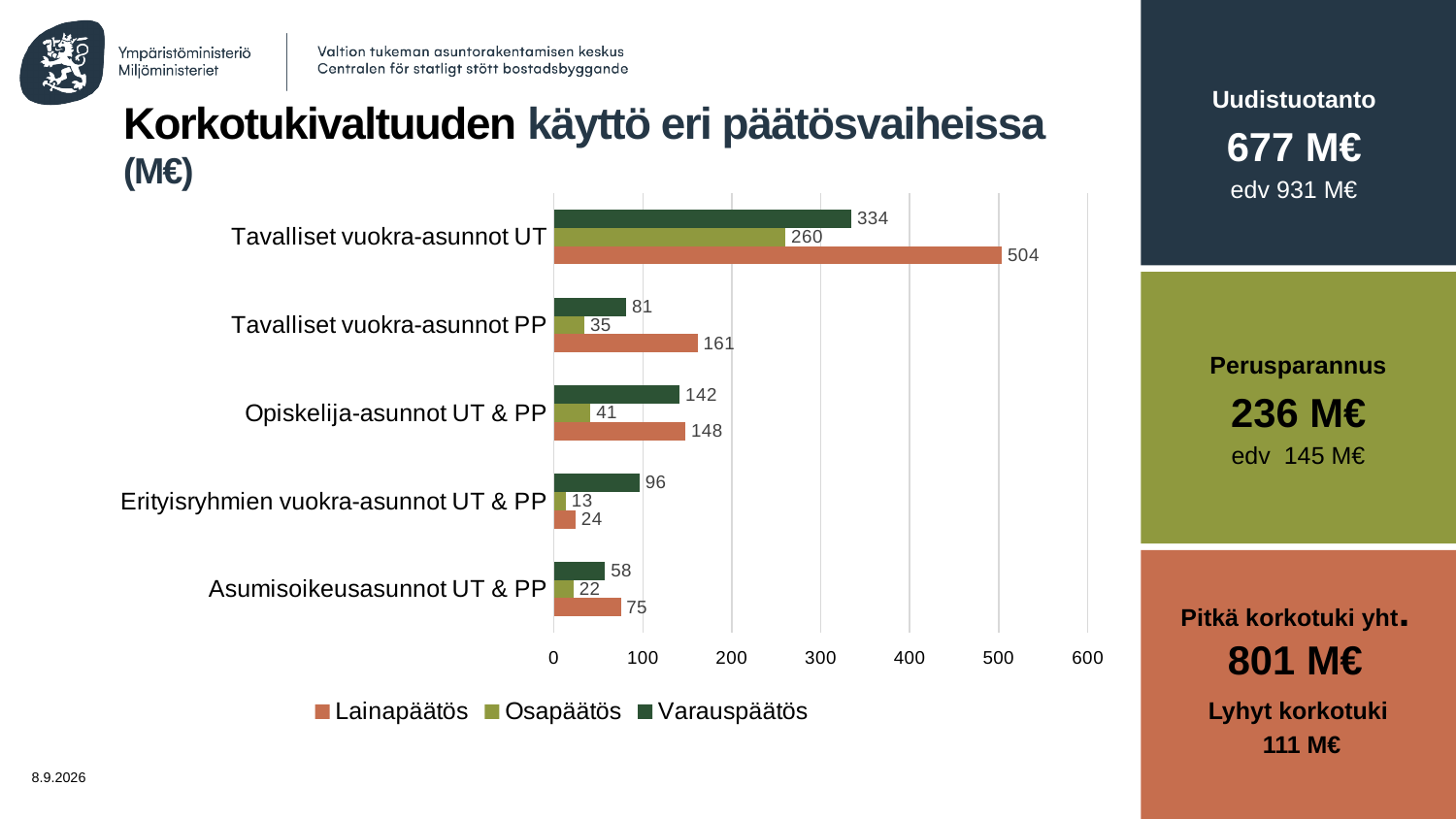

Uudistuotanto
677 M€
edv 931 M€
# Korkotukivaltuuden käyttö eri päätösvaiheissa (M€)

### Chart

| Category | Varauspäätös | Osapäätös | Lainapäätös |
|---|---|---|---|
| Tavalliset vuokra-asunnot UT | 334.447882 | 260.34743 | 503.6012981 |
| Tavalliset vuokra-asunnot PP | 81.192043 | 34.52006 | 161.486221 |
| Opiskelija-asunnot UT & PP | 141.502555 | 41.283378 | 147.79347758 |
| Erityisryhmien vuokra-asunnot UT & PP | 96.329023 | 13.470463 | 24.473732 |
| Asumisoikeusasunnot UT & PP | 57.567047 | 22.190124 | 75.20830791 |
Perusparannus
236 M€
edv  145 M€
Pitkä korkotuki yht. 801 M€
Lyhyt korkotuki
 111 M€
8.9.2026